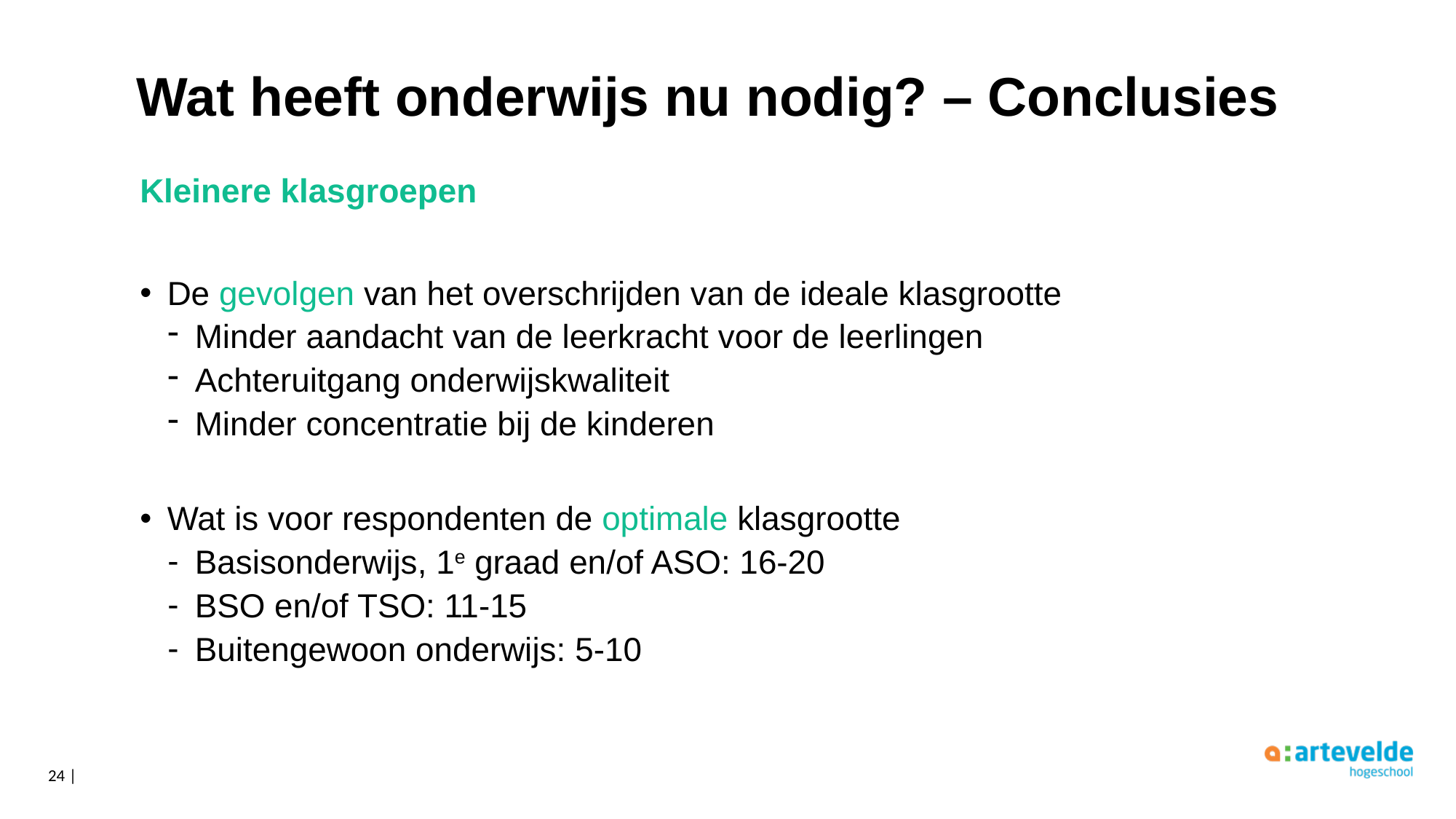

# Wat heeft onderwijs nu nodig? – Conclusies
Kleinere klasgroepen

De gevolgen van het overschrijden van de ideale klasgrootte
Minder aandacht van de leerkracht voor de leerlingen
Achteruitgang onderwijskwaliteit
Minder concentratie bij de kinderen

Wat is voor respondenten de optimale klasgrootte
Basisonderwijs, 1e graad en/of ASO: 16-20
BSO en/of TSO: 11-15
Buitengewoon onderwijs: 5-10

24 |